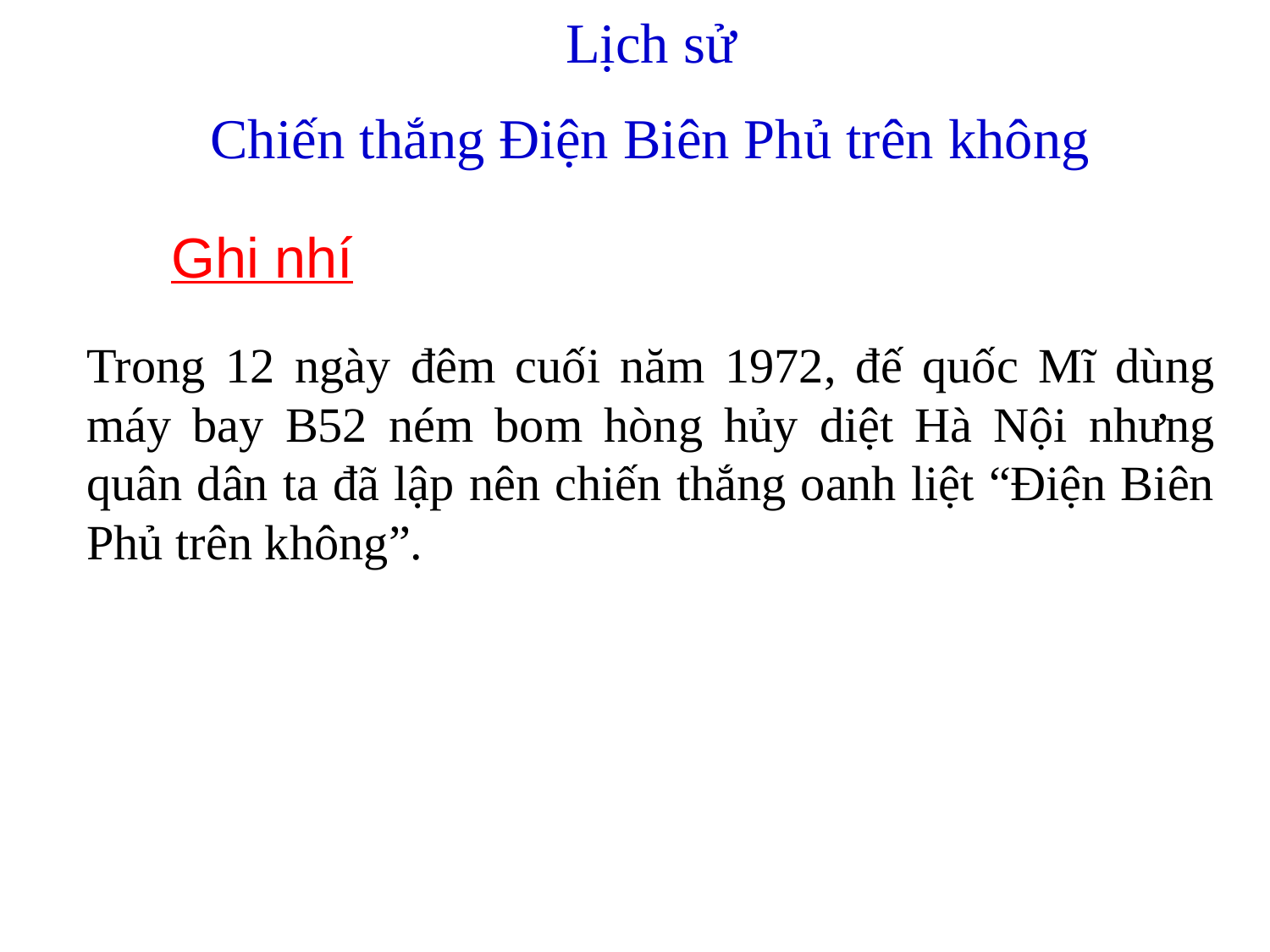

Lịch sử
Chiến thắng Điện Biên Phủ trên không
Ghi nhí
Trong 12 ngày đêm cuối năm 1972, đế quốc Mĩ dùng máy bay B52 ném bom hòng hủy diệt Hà Nội nhưng quân dân ta đã lập nên chiến thắng oanh liệt “Điện Biên Phủ trên không”.